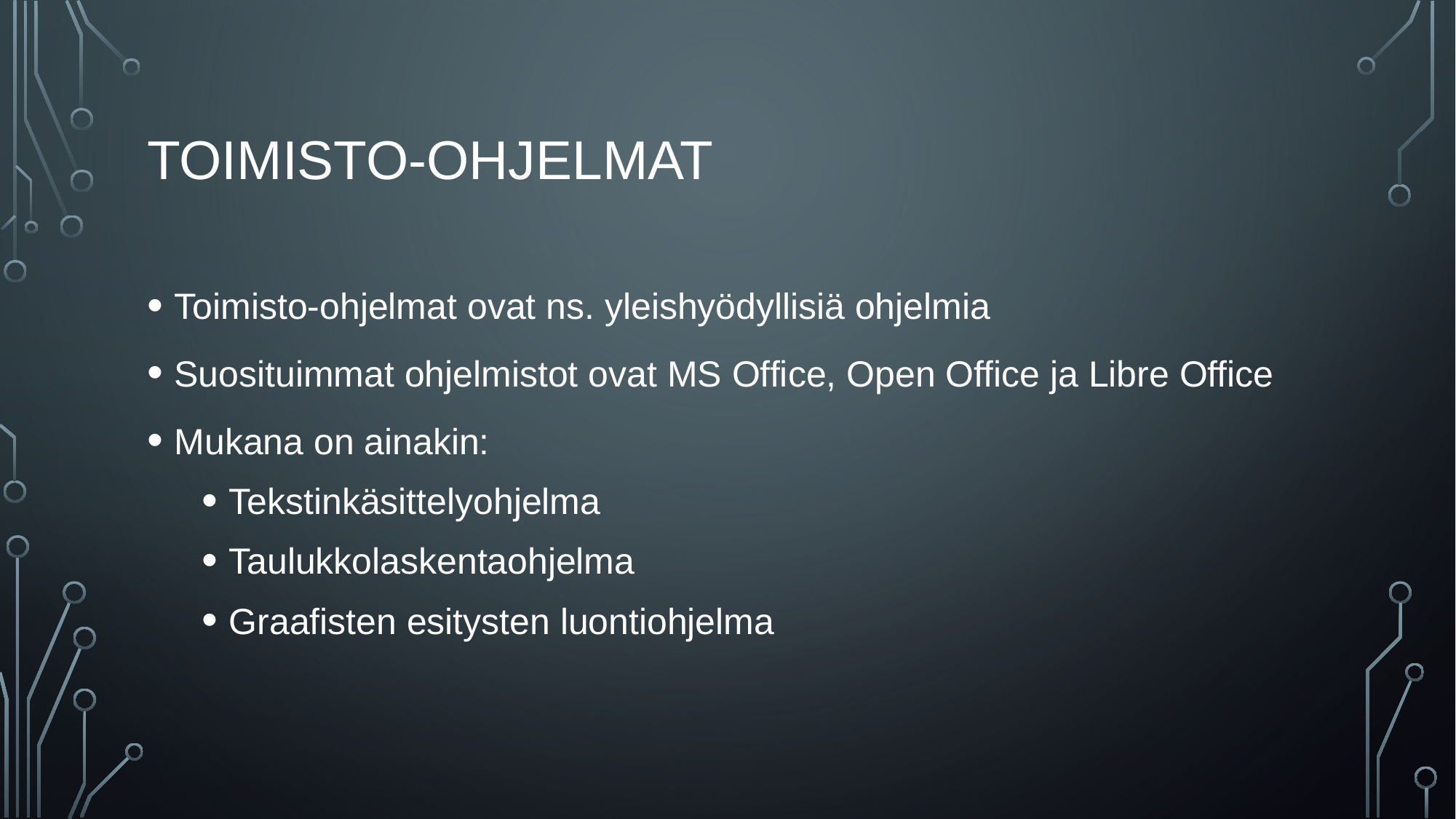

# Toimisto-ohjelmat
Toimisto-ohjelmat ovat ns. yleishyödyllisiä ohjelmia
Suosituimmat ohjelmistot ovat MS Office, Open Office ja Libre Office
Mukana on ainakin:
Tekstinkäsittelyohjelma
Taulukkolaskentaohjelma
Graafisten esitysten luontiohjelma